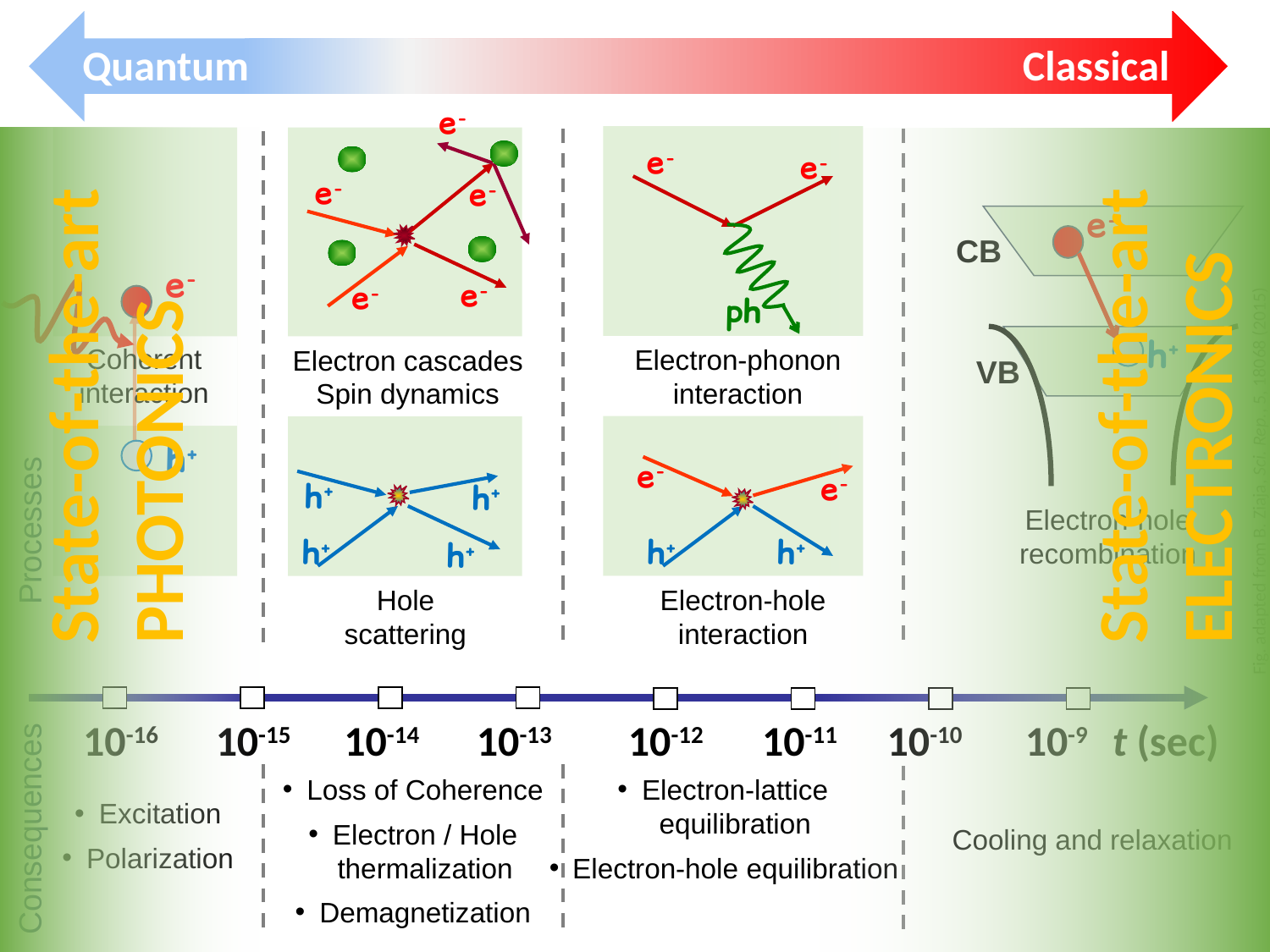

Quantum
Classical
e-

e-

e-

State-of-the-art
PHOTONICS
State-of-the-art
ELECTRONICS
e-
e-

e-

CB

e-
e-
e-

ph

h+

Coherent
interaction
Electron-phonon interaction

Electron cascades
Spin dynamics
VB

Fig. adapted from B. Ziaja, Sci. Rep., 5, 18068 (2015)
h+

e-
e-
h+

h+

Electron-hole recombination
Processes

h+
h+
h+
h+
Hole
scattering
Electron-hole interaction

     10-16      10-15      10-14      10-13        10-12       10-11         10-10       10-9   t (sec)
Loss of Coherence
Electron / Hole thermalization
Demagnetization
Electron-lattice equilibration
Electron-hole equilibration
Excitation
Polarization
Consequences
Cooling and relaxation
TU Graz – IEP – Martin Schultze
8